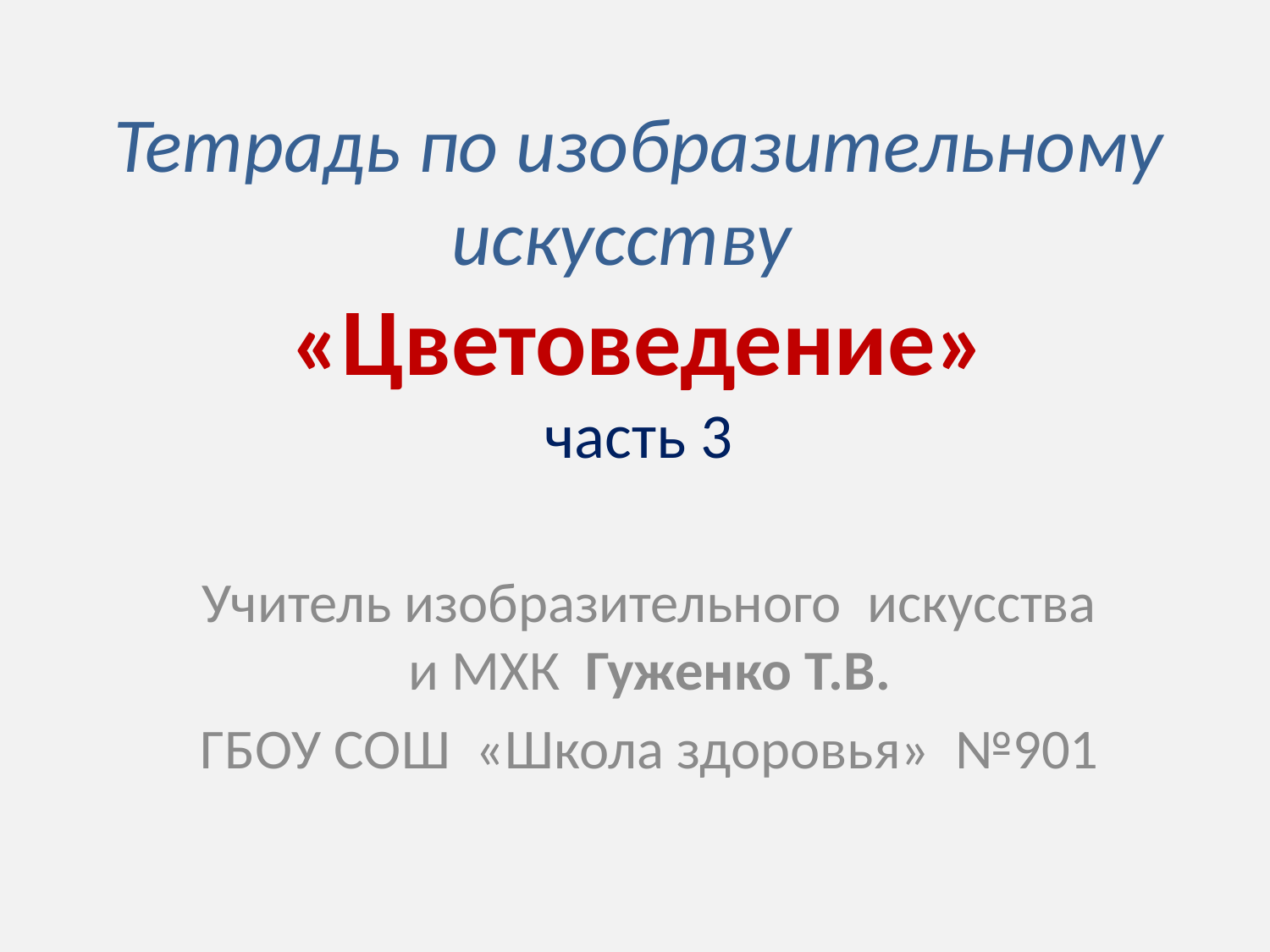

# Тетрадь по изобразительному искусству «Цветоведение» часть 3
Учитель изобразительного  искусства и МХК  Гуженко Т.В.
ГБОУ СОШ  «Школа здоровья»  №901